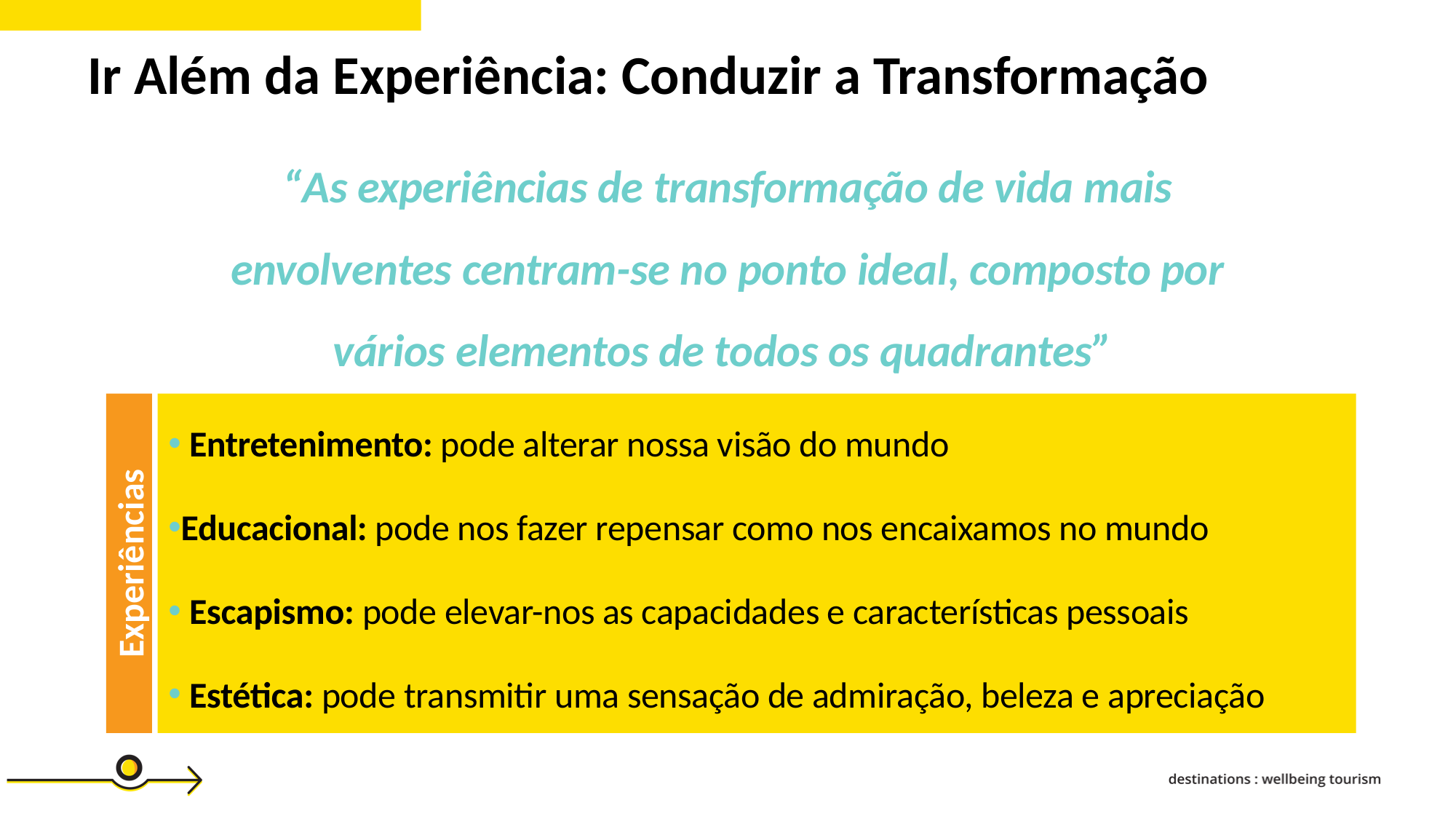

Ir Além da Experiência: Conduzir a Transformação
“As experiências de transformação de vida mais envolventes centram-se no ponto ideal, composto por vários elementos de todos os quadrantes”
Experiências
 Entretenimento: pode alterar nossa visão do mundo
Educacional: pode nos fazer repensar como nos encaixamos no mundo
 Escapismo: pode elevar-nos as capacidades e características pessoais
 Estética: pode transmitir uma sensação de admiração, beleza e apreciação